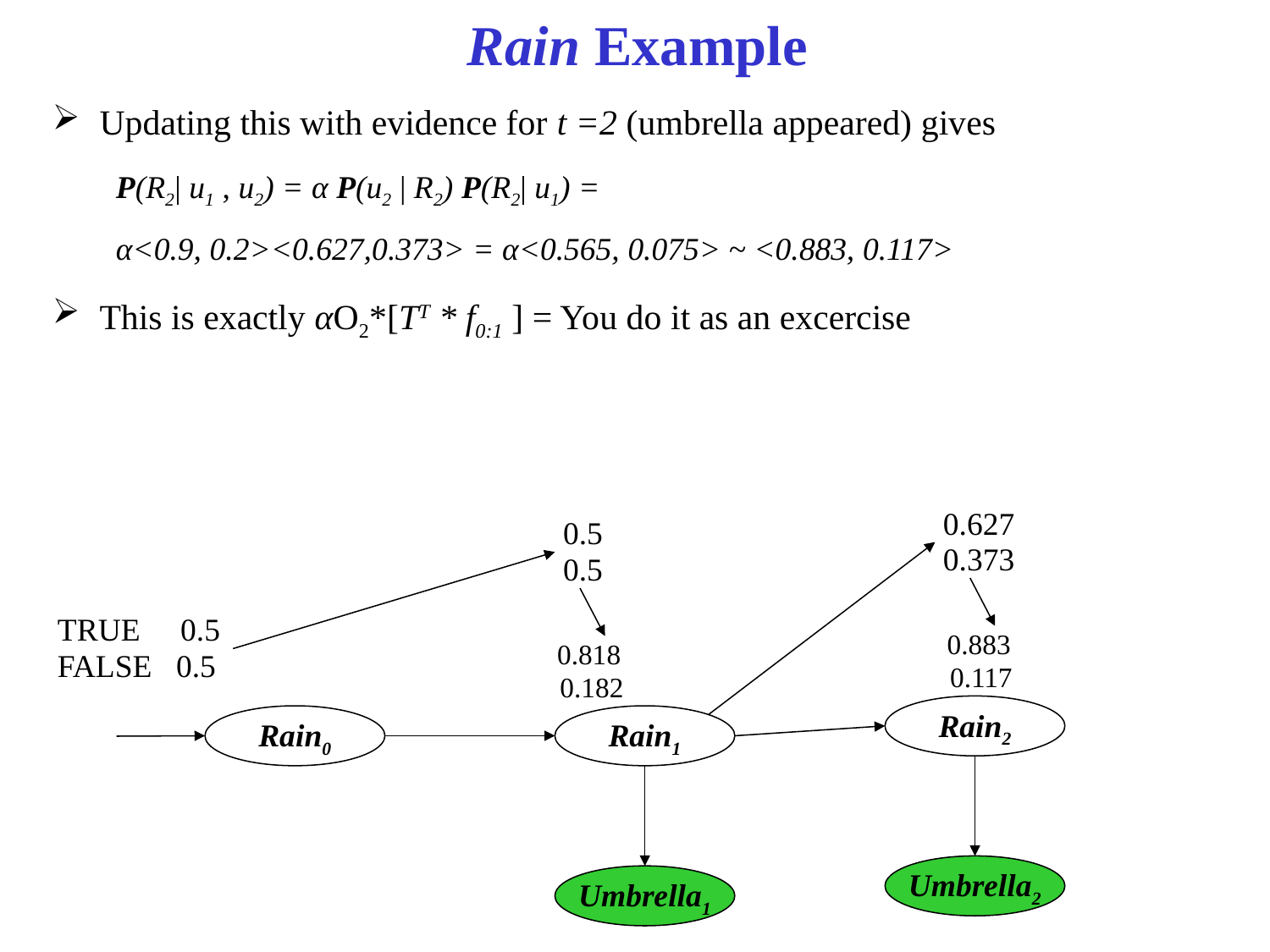

# Rain Example
Updating this with evidence for t =2 (umbrella appeared) gives
P(R2| u1 , u2) = α P(u2 | R2) P(R2| u1) =
α<0.9, 0.2><0.627,0.373> = α<0.565, 0.075> ~ <0.883, 0.117>
This is exactly αO2*[TT * f0:1 ] = You do it as an excercise

 0.627
 0.373
 0.5
 0.5
TRUE     0.5
FALSE   0.5
    0.883
     0.117
    0.818
     0.182
Rain2
Rain0
Rain1
Umbrella2
Umbrella1